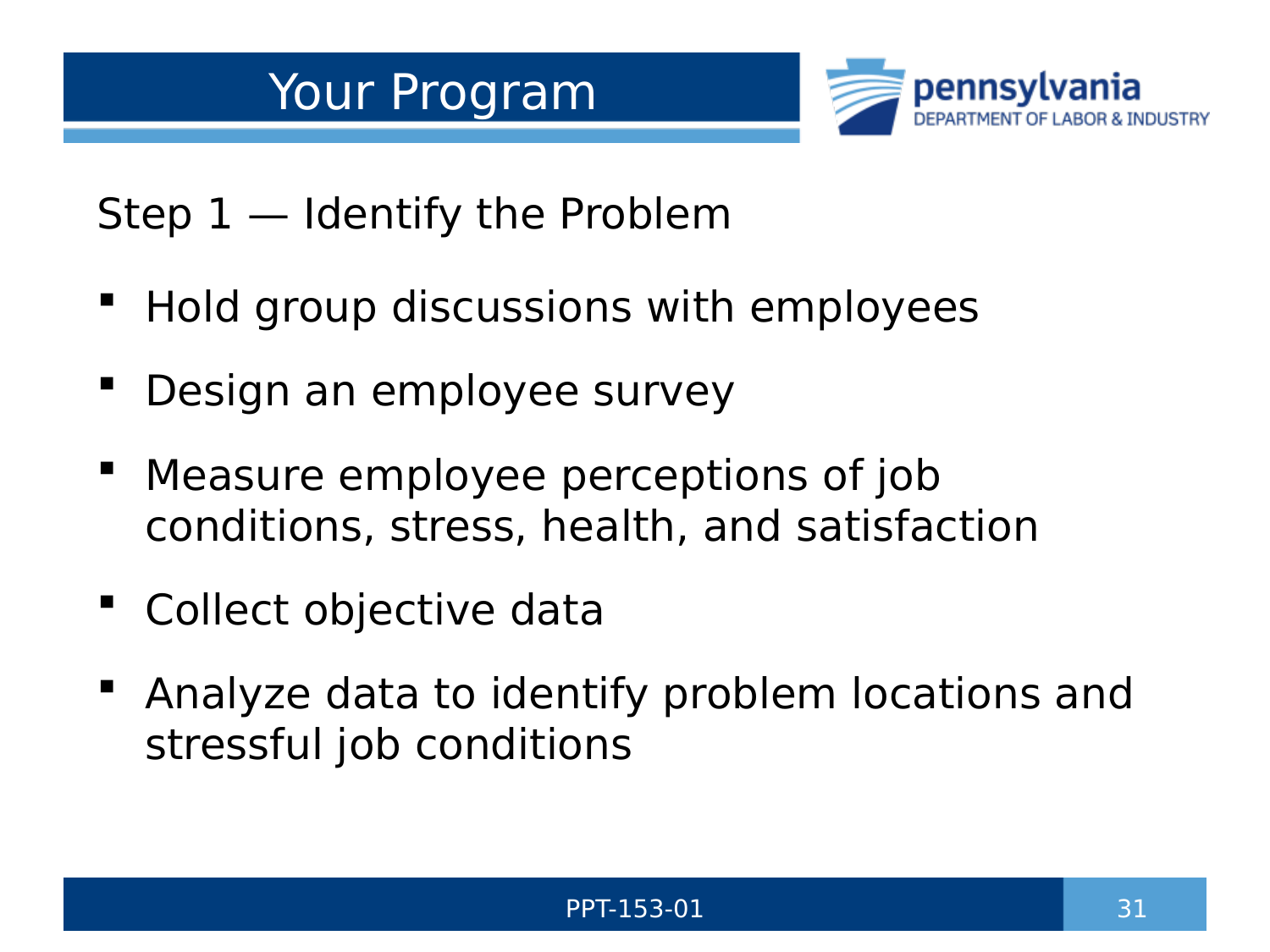

# Your Program
Step 1 — Identify the Problem

Hold group discussions with employees

Design an employee survey

Measure employee perceptions of job conditions, stress, health, and satisfaction

Collect objective data

Analyze data to identify problem locations and stressful job conditions

PPT-153-01
31